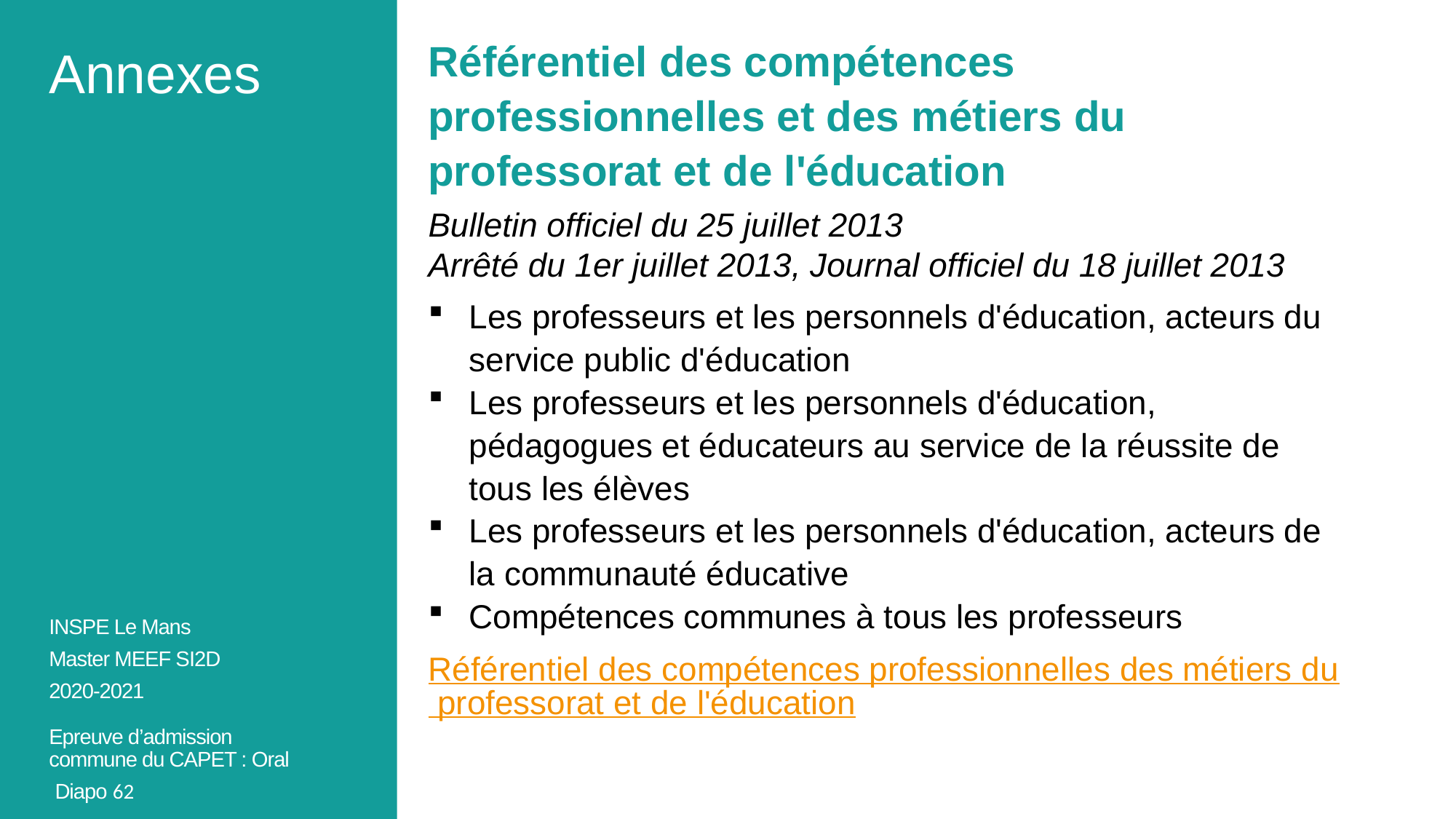

Référentiel des compétences professionnelles et des métiers du professorat et de l'éducation
Bulletin officiel du 25 juillet 2013
Arrêté du 1er juillet 2013, Journal officiel du 18 juillet 2013
Les professeurs et les personnels d'éducation, acteurs du service public d'éducation
Les professeurs et les personnels d'éducation, pédagogues et éducateurs au service de la réussite de tous les élèves
Les professeurs et les personnels d'éducation, acteurs de la communauté éducative
Compétences communes à tous les professeurs
Référentiel des compétences professionnelles des métiers du professorat et de l'éducation
Annexes